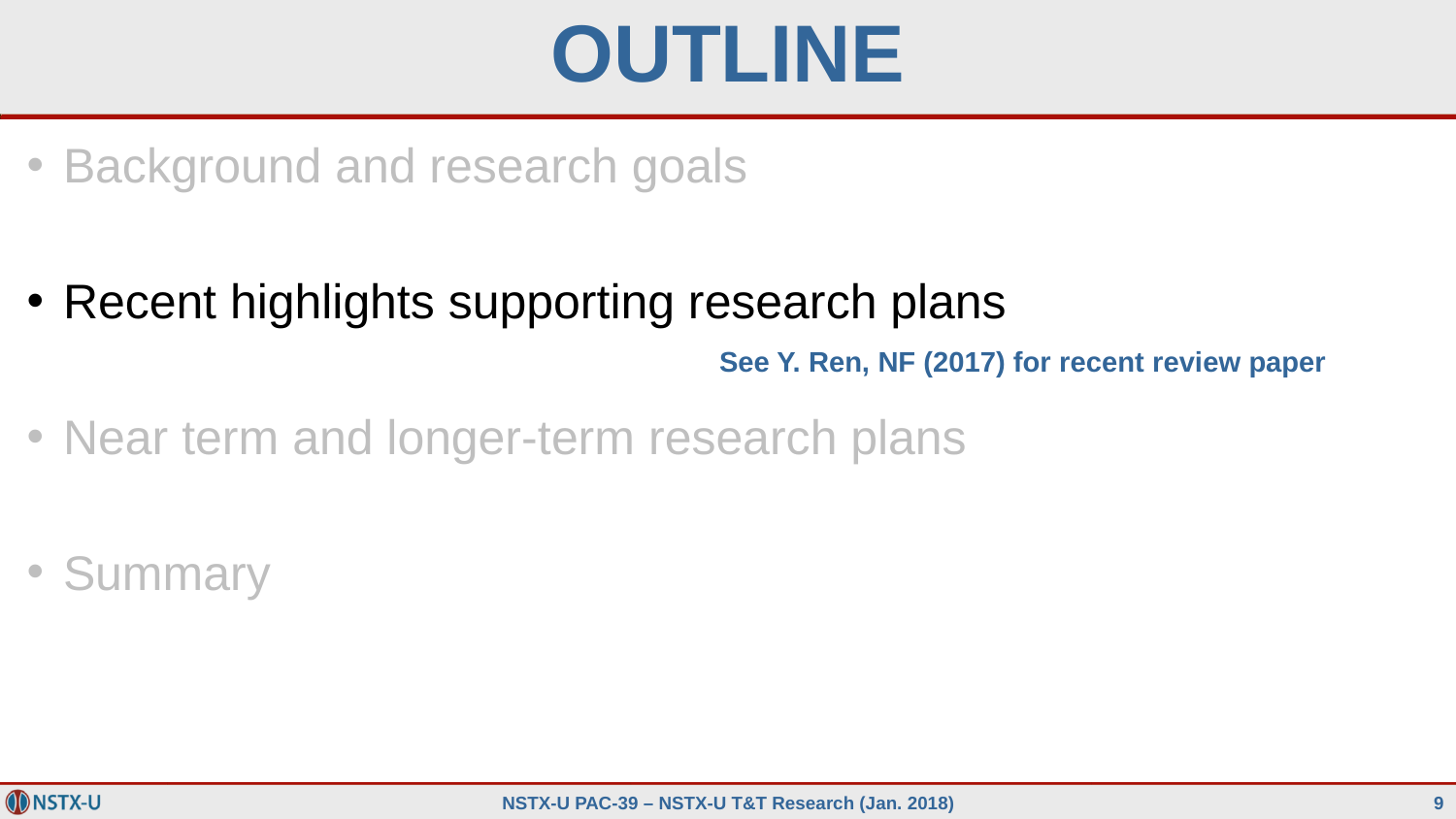

# OUTLINE
Background and research goals

Recent highlights supporting research plans

Near term and longer-term research plans

Summary
See Y. Ren, NF (2017) for recent review paper